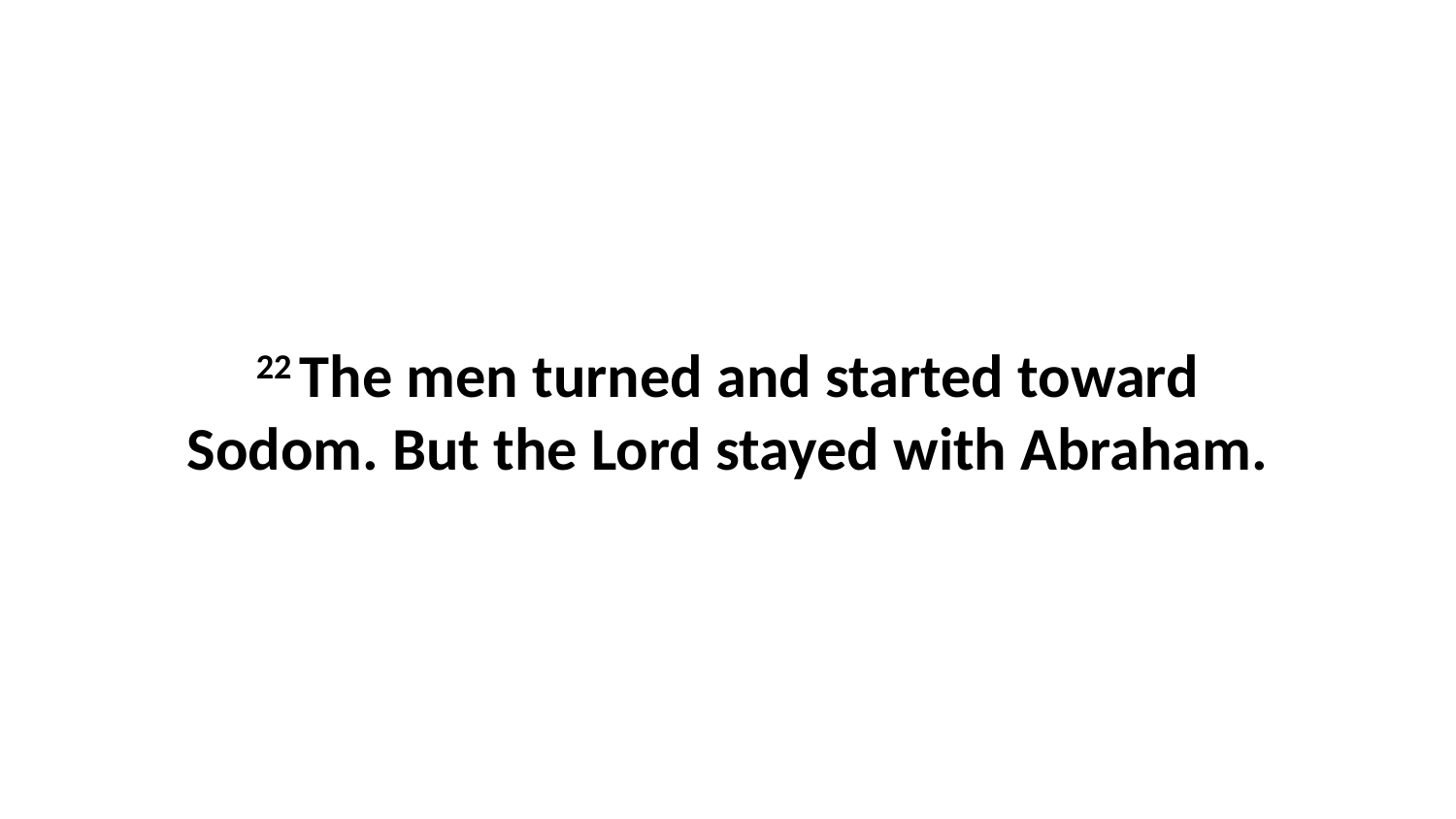

22 The men turned and started toward Sodom. But the Lord stayed with Abraham.